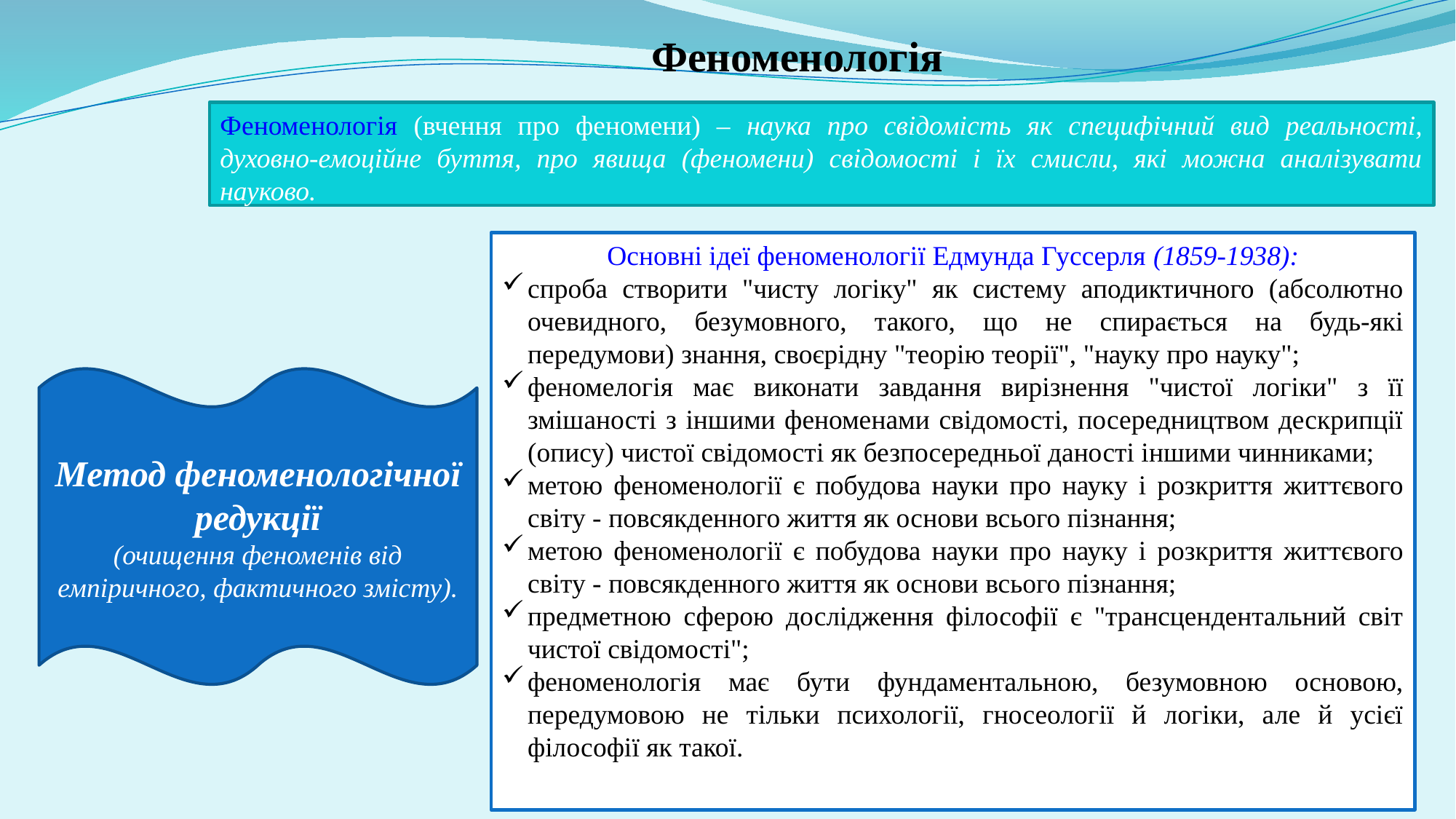

Феноменологія
Феноменологія (вчення про феномени) – наука про свідомість як специфічний вид реальності, духовно-емоційне буття, про явища (феномени) свідомості і їх смисли, які можна аналізувати науково.

Основні ідеї феноменології Едмунда Гуссерля (1859-1938):
спроба створити "чисту логіку" як систему аподиктичного (абсолютно очевидного, безумовного, такого, що не спирається на будь-які передумови) знання, своєрідну "теорію теорії", "науку про науку";
феномелогія має виконати завдання вирізнення "чистої логіки" з її змішаності з іншими феноменами свідомості, посередництвом дескрипції (опису) чистої свідомості як безпосередньої даності іншими чинниками;
метою феноменології є побудова науки про науку і розкриття життєвого світу - повсякденного життя як основи всього пізнання;
метою феноменології є побудова науки про науку і розкриття життєвого світу - повсякденного життя як основи всього пізнання;
предметною сферою дослідження філософії є "трансцендентальний світ чистої свідомості";
феноменологія має бути фундаментальною, безумовною основою, передумовою не тільки психології, гносеології й логіки, але й усієї філософії як такої.

Метод феноменологічної редукції
(очищення феноменів від емпіричного, фактичного змісту).